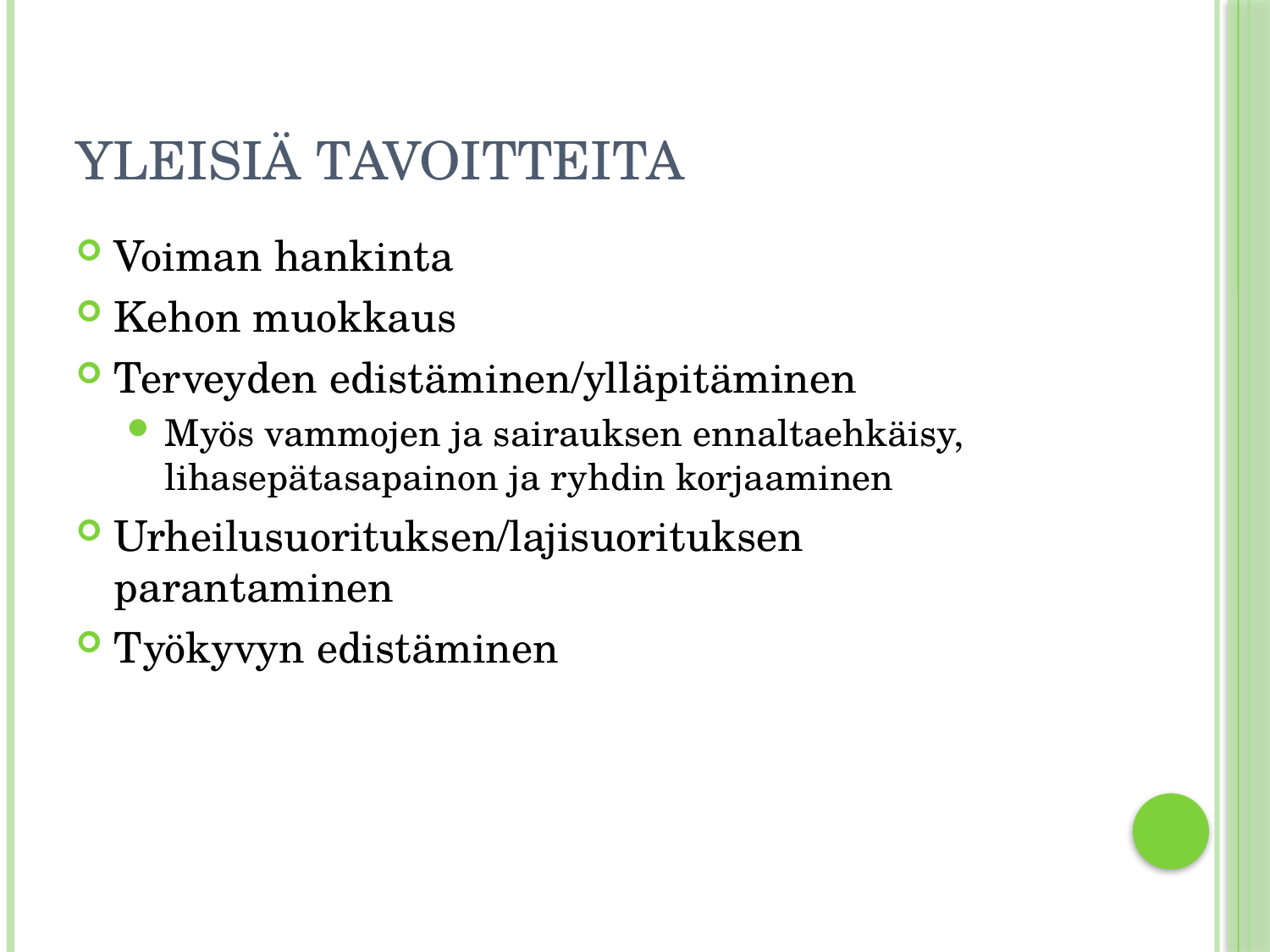

# Yleisiä tavoitteita
Voiman hankinta
Kehon muokkaus
Terveyden edistäminen/ylläpitäminen
Myös vammojen ja sairauksen ennaltaehkäisy, lihasepätasapainon ja ryhdin korjaaminen
Urheilusuorituksen/lajisuorituksen parantaminen
Työkyvyn edistäminen